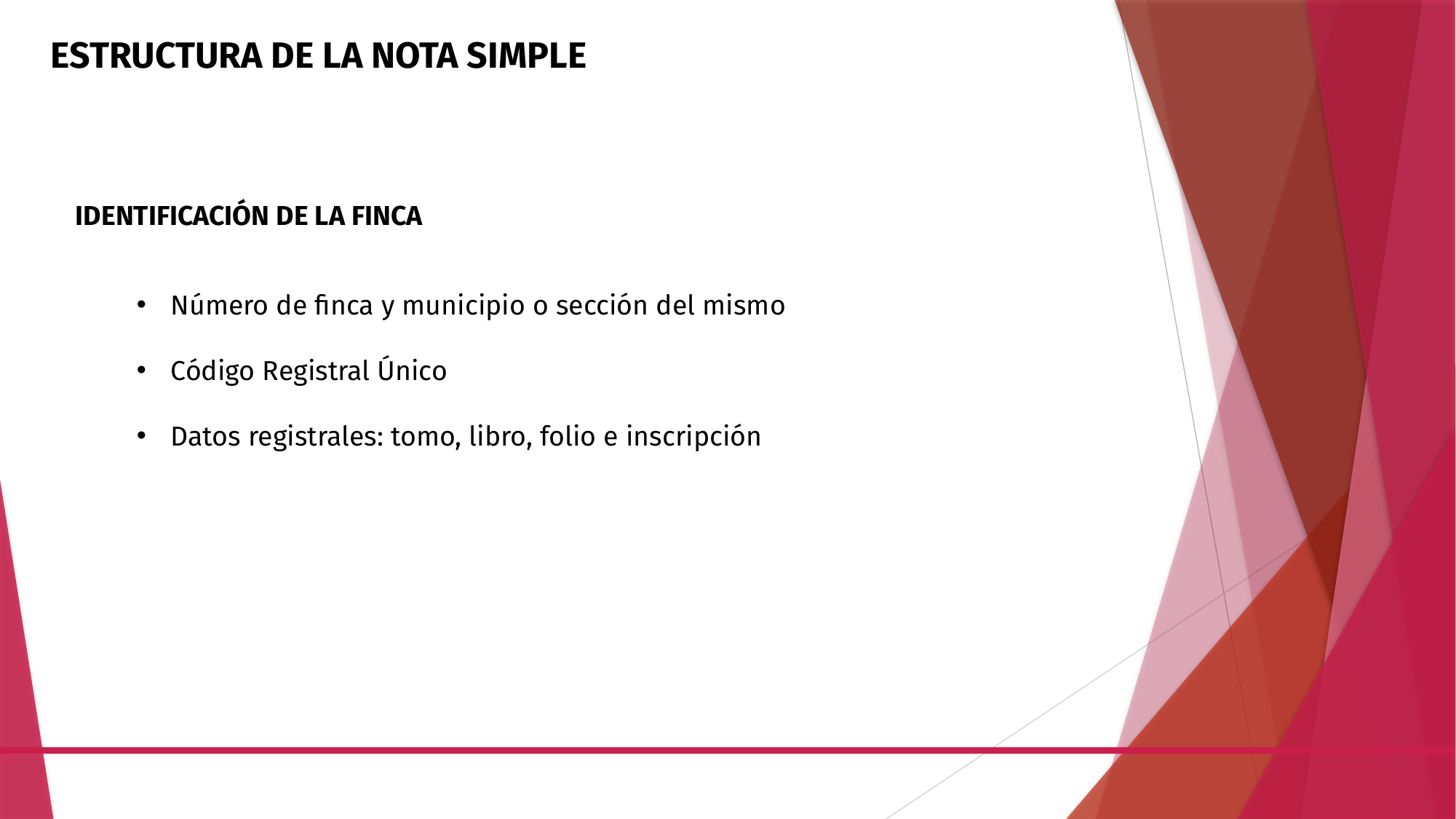

ESTRUCTURA DE LA NOTA SIMPLE
IDENTIFICACIÓN DE LA FINCA
Número de finca y municipio o sección del mismo

Código Registral Único

Datos registrales: tomo, libro, folio e inscripción